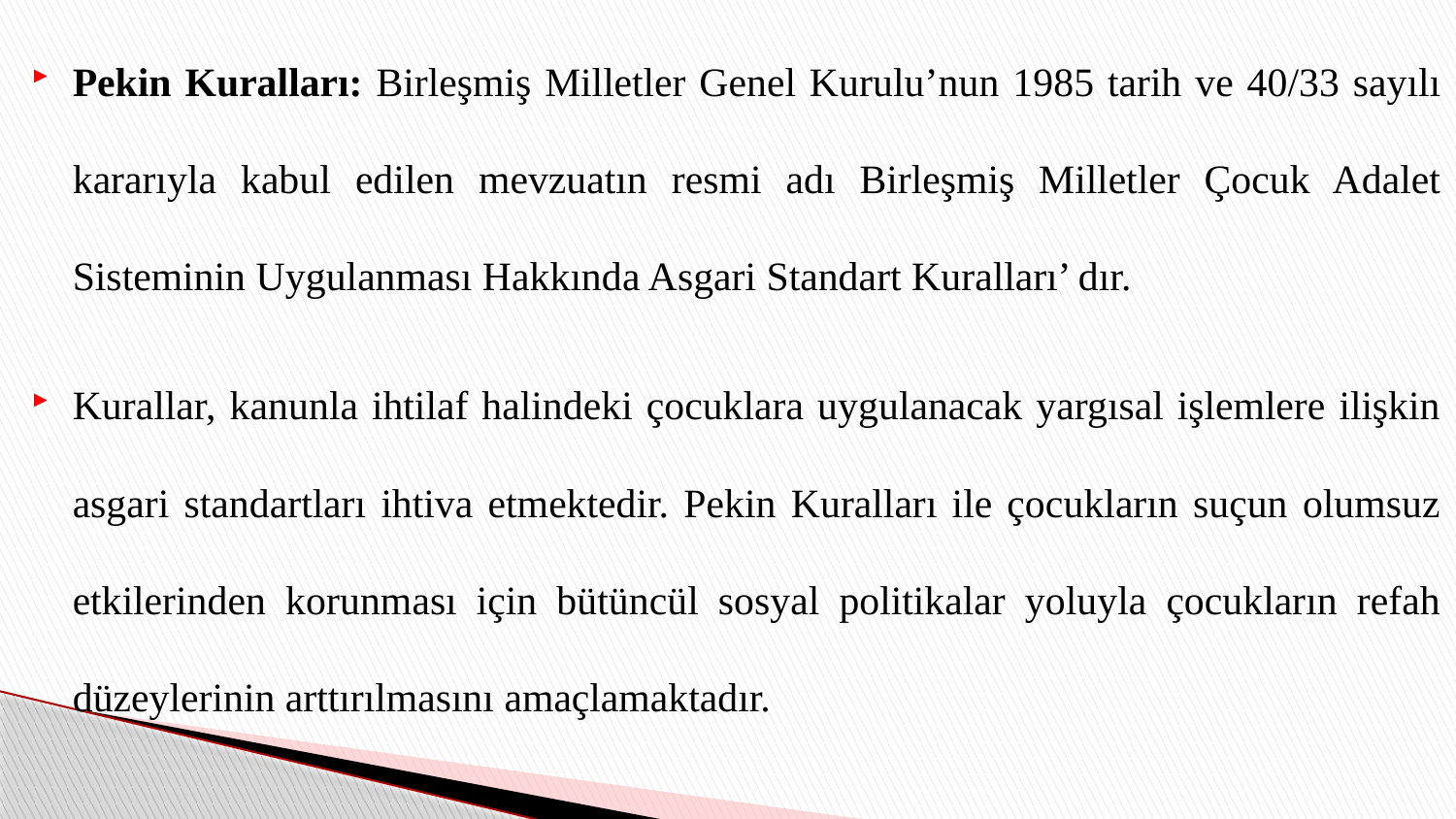

Pekin Kuralları: Birleşmiş Milletler Genel Kurulu’nun 1985 tarih ve 40/33 sayılı kararıyla kabul edilen mevzuatın resmi adı Birleşmiş Milletler Çocuk Adalet Sisteminin Uygulanması Hakkında Asgari Standart Kuralları’ dır.
Kurallar, kanunla ihtilaf halindeki çocuklara uygulanacak yargısal işlemlere ilişkin asgari standartları ihtiva etmektedir. Pekin Kuralları ile çocukların suçun olumsuz etkilerinden korunması için bütüncül sosyal politikalar yoluyla çocukların refah düzeylerinin arttırılmasını amaçlamaktadır.